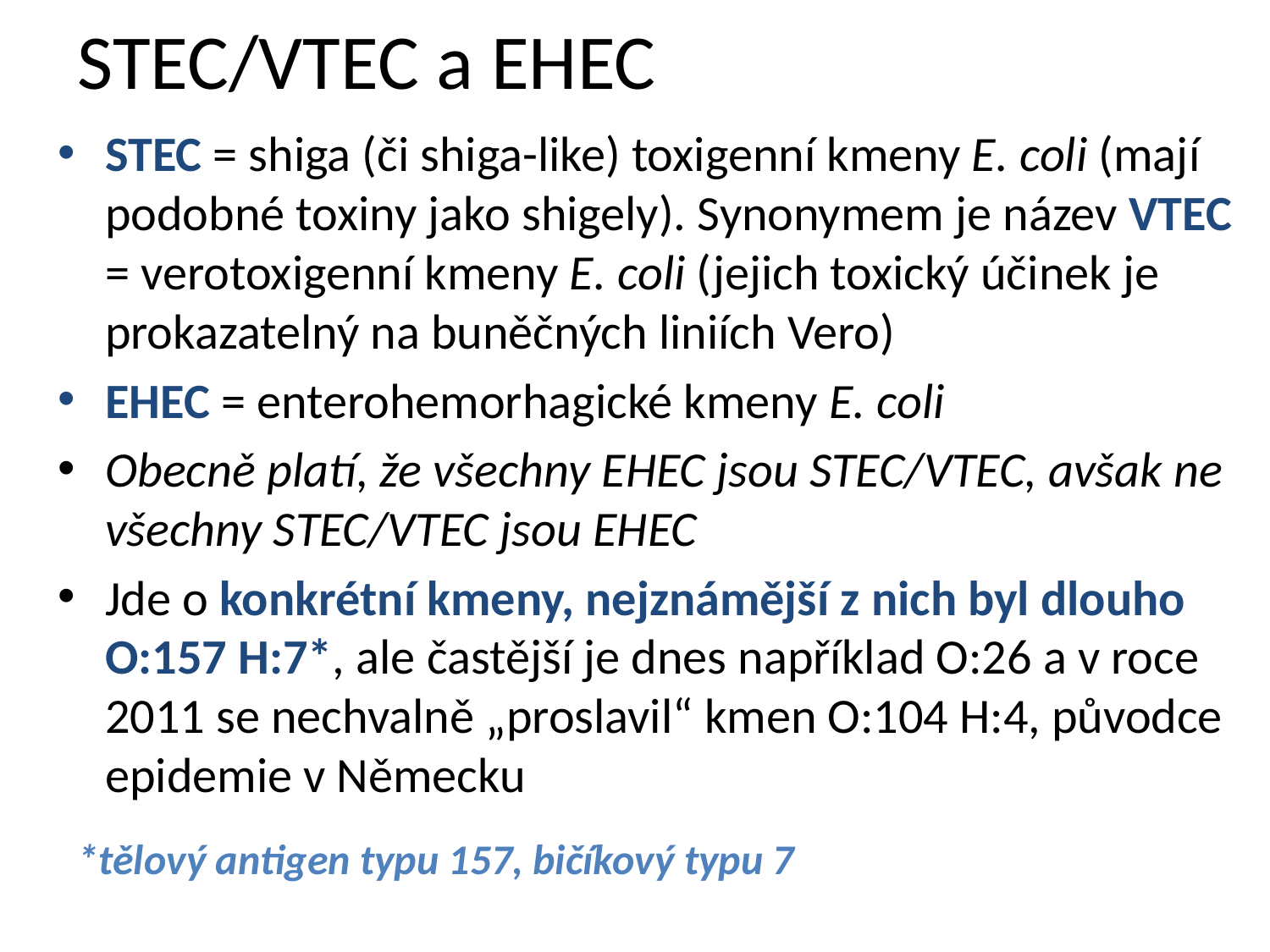

# STEC/VTEC a EHEC
STEC = shiga (či shiga-like) toxigenní kmeny E. coli (mají podobné toxiny jako shigely). Synonymem je název VTEC = verotoxigenní kmeny E. coli (jejich toxický účinek je prokazatelný na buněčných liniích Vero)
EHEC = enterohemorhagické kmeny E. coli
Obecně platí, že všechny EHEC jsou STEC/VTEC, avšak ne všechny STEC/VTEC jsou EHEC
Jde o konkrétní kmeny, nejznámější z nich byl dlouho O:157 H:7*, ale častější je dnes například O:26 a v roce 2011 se nechvalně „proslavil“ kmen O:104 H:4, původce epidemie v Německu
*tělový antigen typu 157, bičíkový typu 7